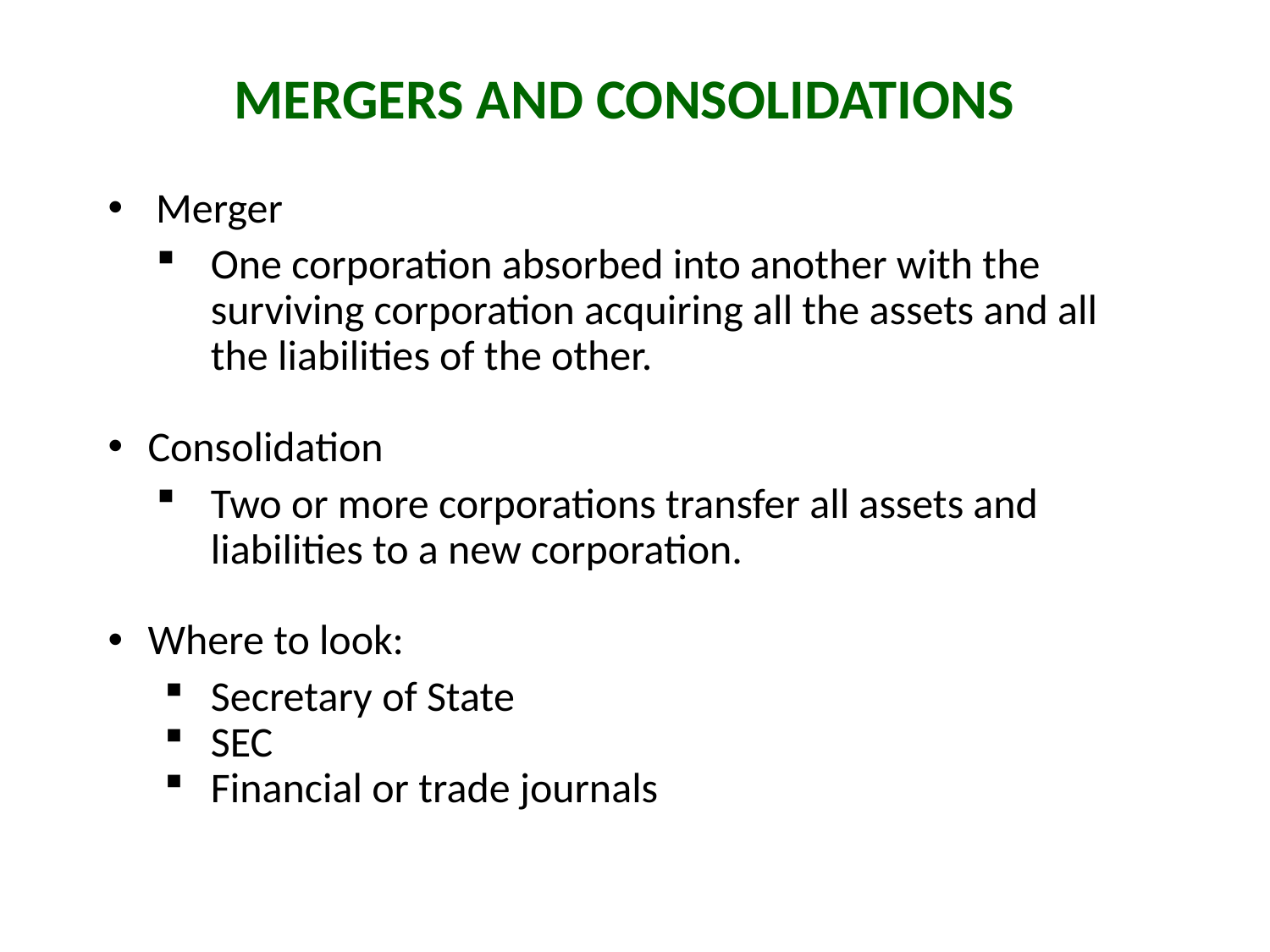

# Mergers and Consolidations
Merger
One corporation absorbed into another with the surviving corporation acquiring all the assets and all the liabilities of the other.

Consolidation
Two or more corporations transfer all assets and liabilities to a new corporation.

Where to look:
Secretary of State
SEC
Financial or trade journals